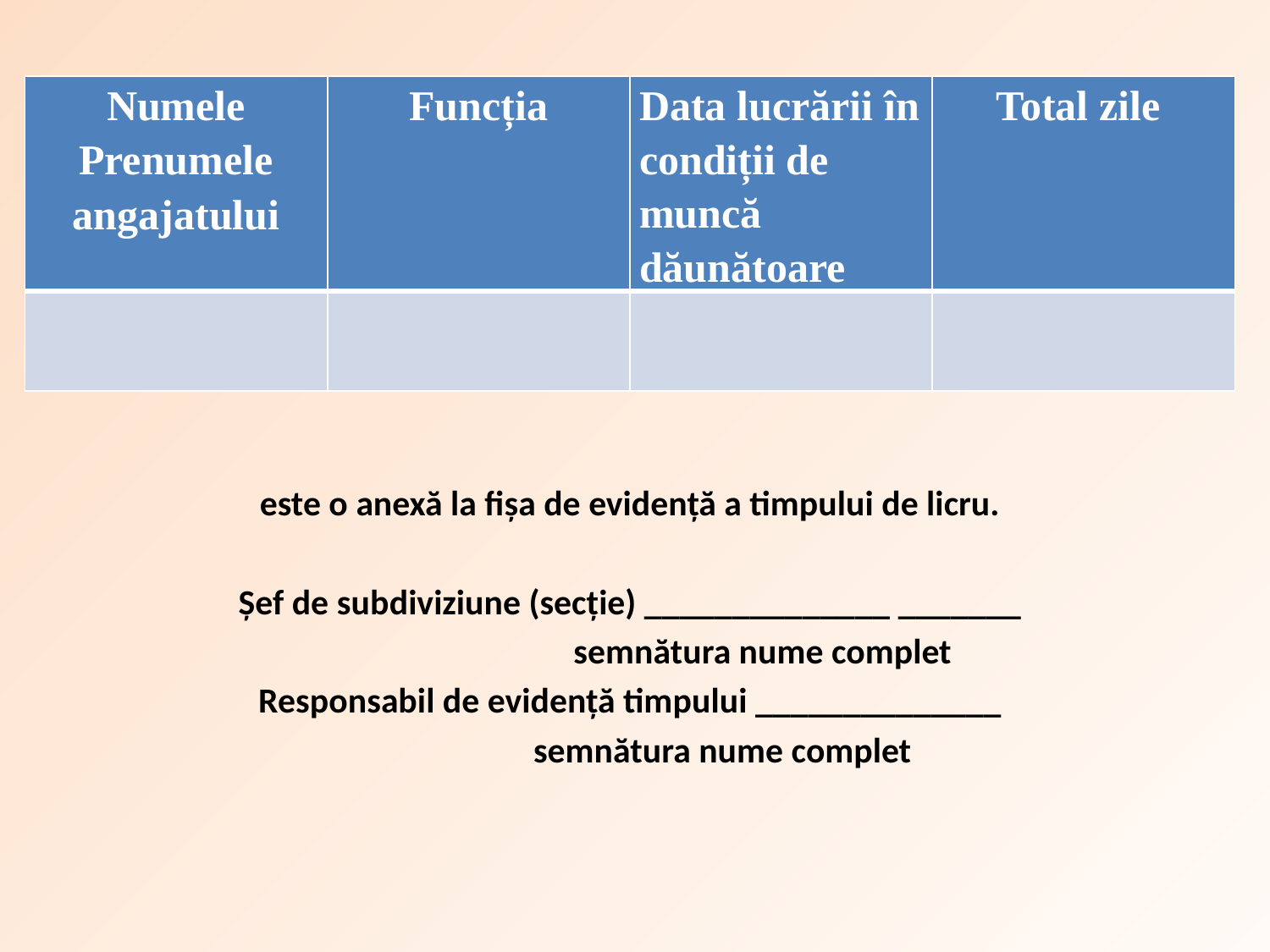

este o anexă la fișa de evidență a timpului de licru.

Șef de subdiviziune (secție) ______________ _______
                                 semnătura nume complet
Responsabil de evidență timpului ______________
                       semnătura nume complet

| Numele Prenumele angajatului | Funcția | Data lucrării în condiții de muncă dăunătoare | Total zile |
| --- | --- | --- | --- |
|  |  |  |  |